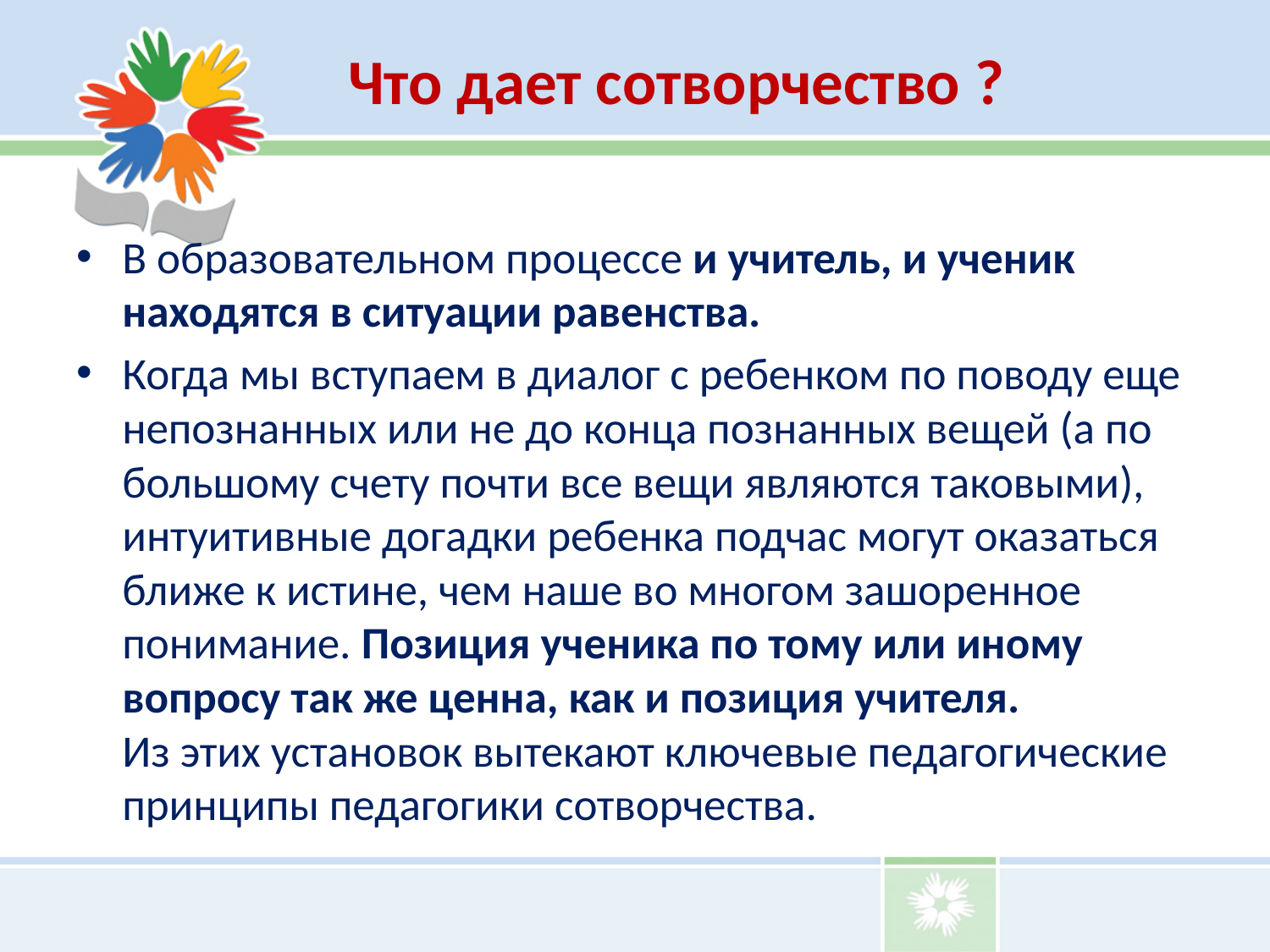

# Что дает сотворчество ?
В образовательном процессе и учитель, и ученик находятся в ситуации равенства.
Когда мы вступаем в диалог с ребенком по поводу еще непознанных или не до конца познанных вещей (а по большому счету почти все вещи являются таковыми), интуитивные догадки ребенка подчас могут оказаться ближе к истине, чем наше во многом зашоренное понимание. Позиция ученика по тому или иному вопросу так же ценна, как и позиция учителя.
Из этих установок вытекают ключевые педагогические принципы педагогики сотворчества.